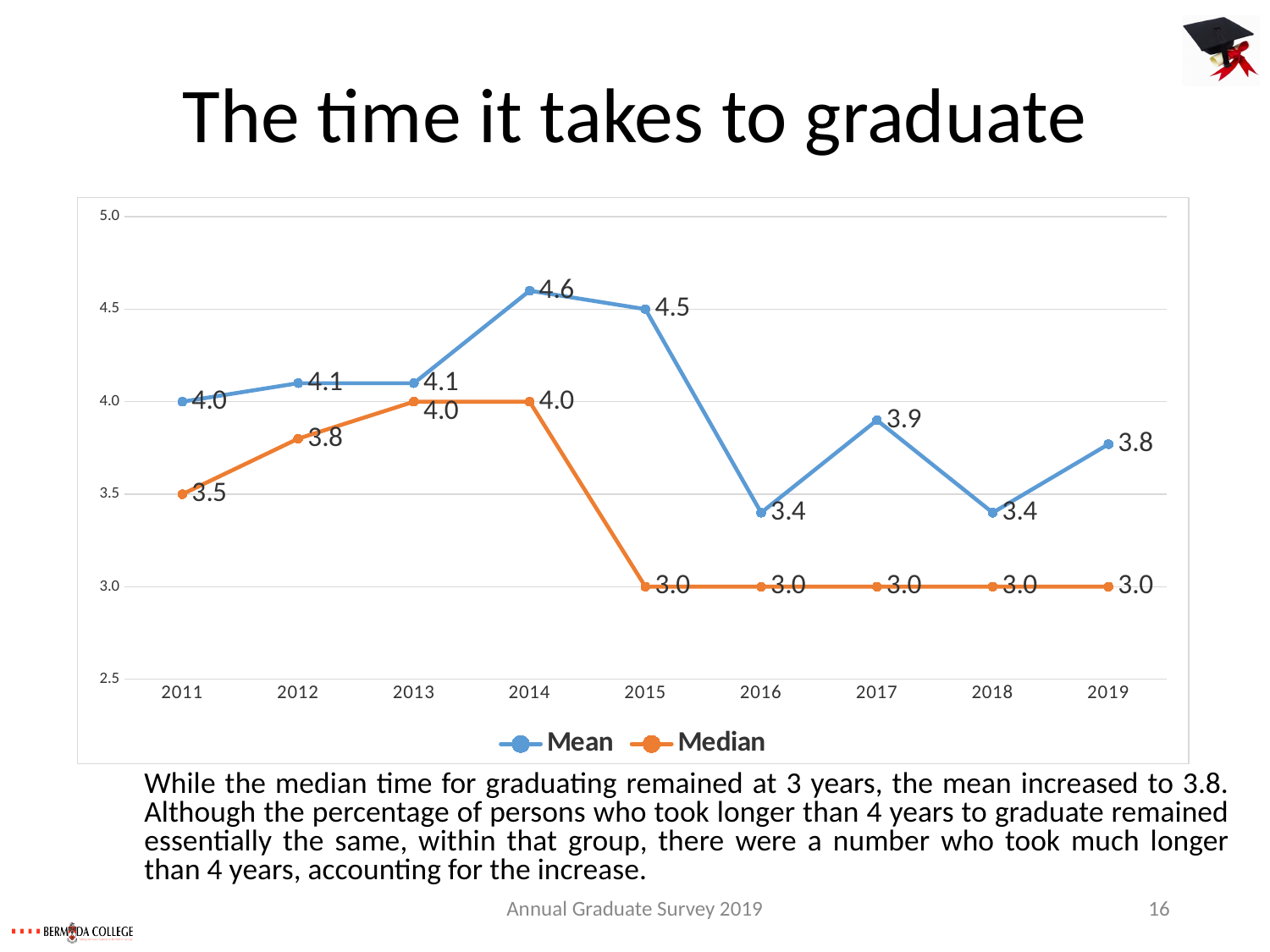

# The time it takes to graduate

### Chart

| Category | Mean | Median |
|---|---|---|
| 2011 | 4.0 | 3.5 |
| 2012 | 4.1 | 3.8 |
| 2013 | 4.1 | 4.0 |
| 2014 | 4.6 | 4.0 |
| 2015 | 4.5 | 3.0 |
| 2016 | 3.4 | 3.0 |
| 2017 | 3.9 | 3.0 |
| 2018 | 3.4 | 3.0 |
| 2019 | 3.77 | 3.0 |
While the median time for graduating remained at 3 years, the mean increased to 3.8. Although the percentage of persons who took longer than 4 years to graduate remained essentially the same, within that group, there were a number who took much longer than 4 years, accounting for the increase.
Annual Graduate Survey 2019
16